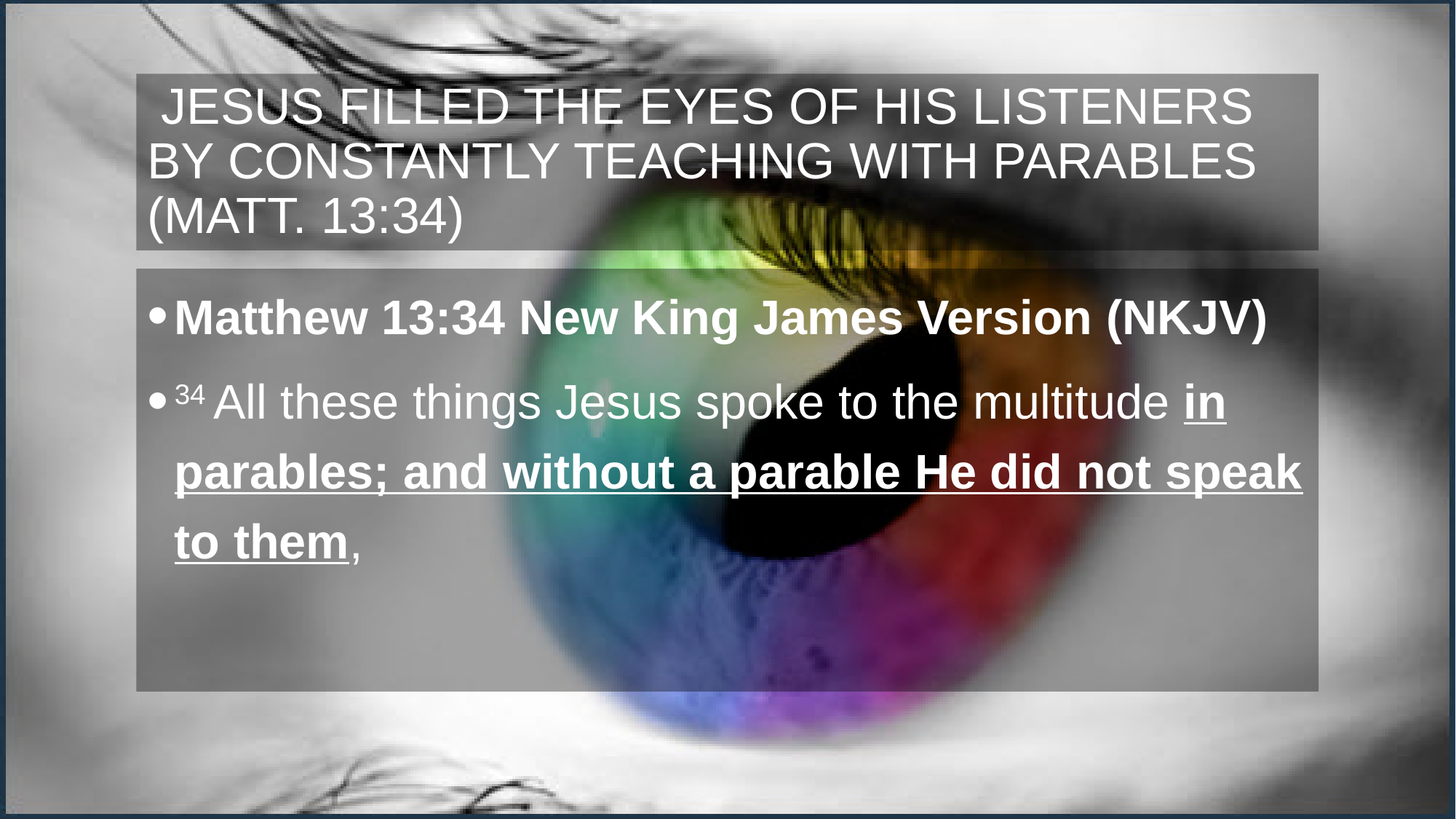

# Jesus filled the eyes of His listeners by constantly teaching with parables (Matt. 13:34)
Matthew 13:34 New King James Version (NKJV)
34 All these things Jesus spoke to the multitude in parables; and without a parable He did not speak to them,